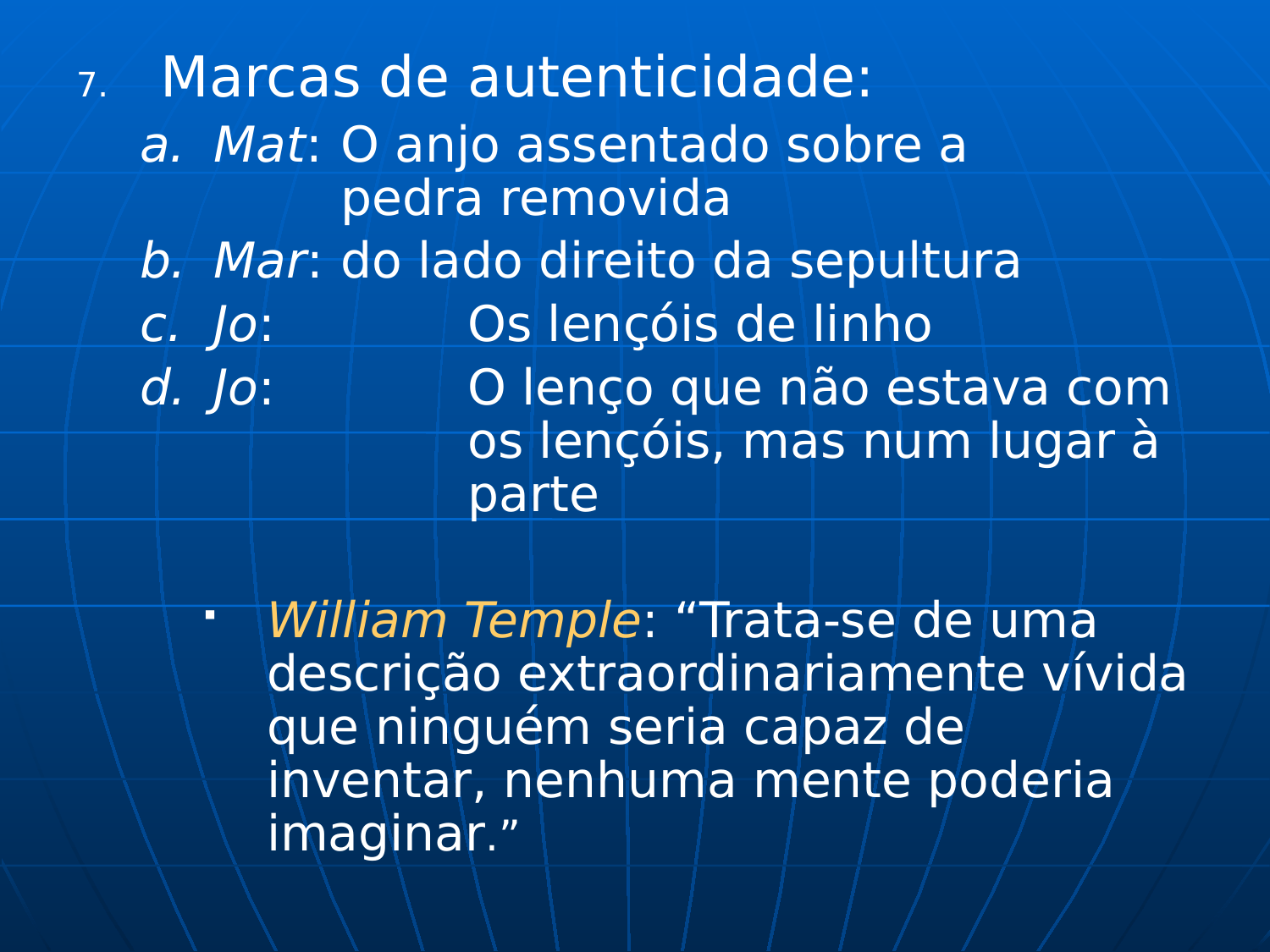

Marcas de autenticidade:
Mat: 	O anjo assentado sobre a 		pedra removida
Mar: 	do lado direito da sepultura
Jo: 		Os lençóis de linho
Jo: 		O lenço que não estava com 		os lençóis, mas num lugar à 		parte

William Temple: “Trata-se de uma descrição extraordinariamente vívida que ninguém seria capaz de inventar, nenhuma mente poderia imaginar.”